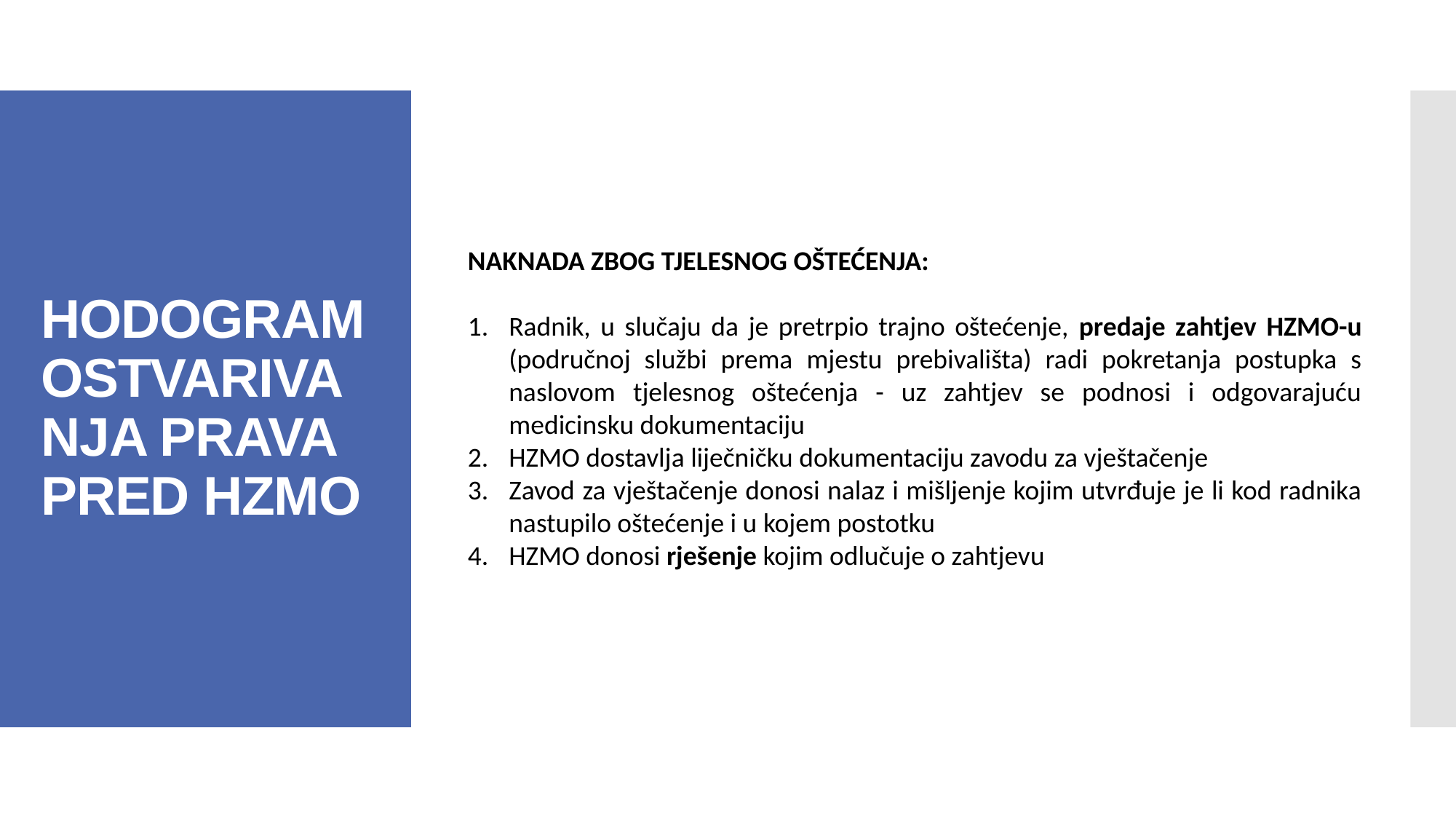

# HODOGRAM OSTVARIVANJA PRAVA PRED HZMO
NAKNADA ZBOG TJELESNOG OŠTEĆENJA:

Radnik, u slučaju da je pretrpio trajno oštećenje, predaje zahtjev HZMO-u (područnoj službi prema mjestu prebivališta) radi pokretanja postupka s naslovom tjelesnog oštećenja - uz zahtjev se podnosi i odgovarajuću medicinsku dokumentaciju
HZMO dostavlja liječničku dokumentaciju zavodu za vještačenje
Zavod za vještačenje donosi nalaz i mišljenje kojim utvrđuje je li kod radnika nastupilo oštećenje i u kojem postotku
HZMO donosi rješenje kojim odlučuje o zahtjevu